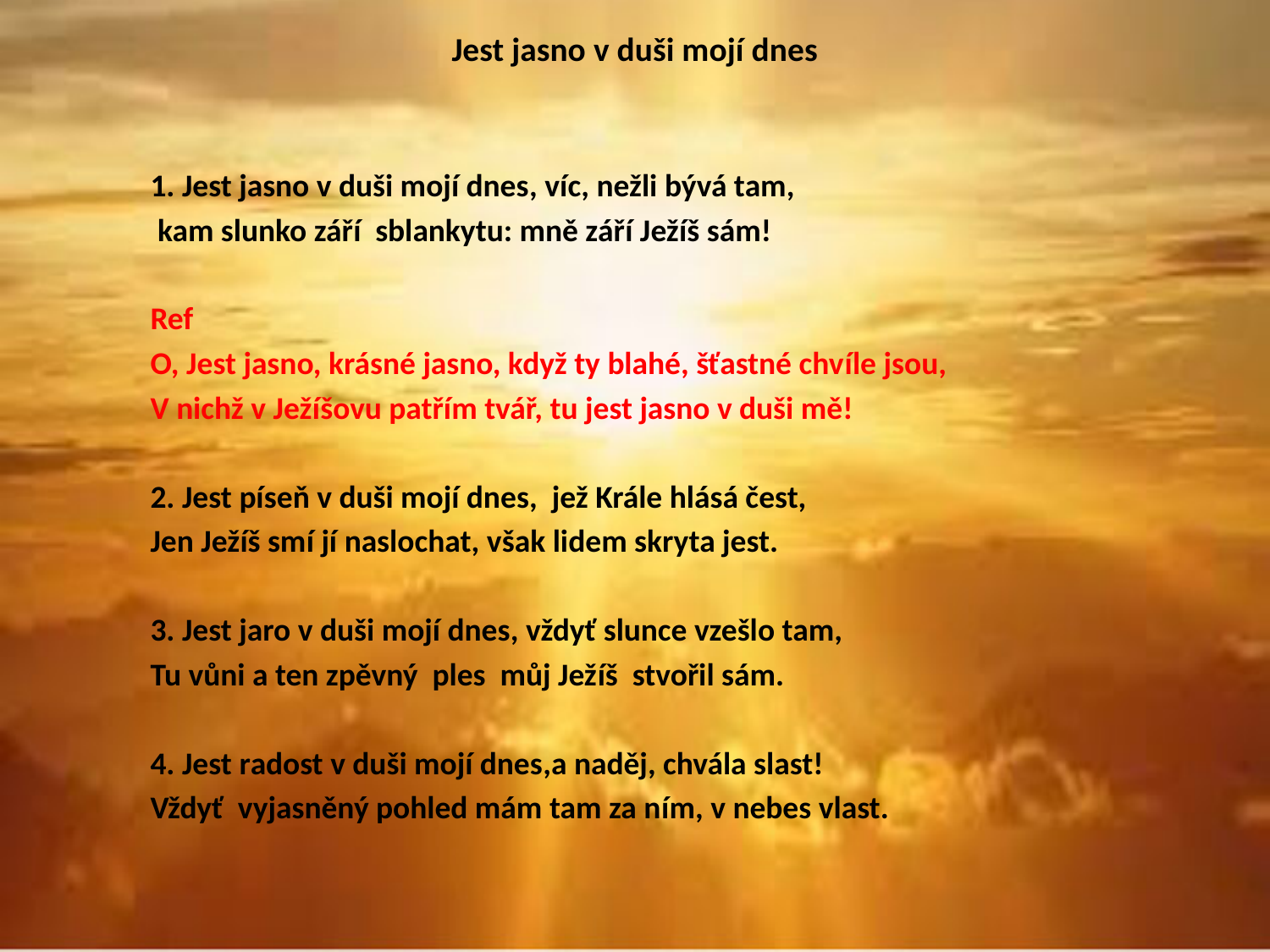

# Jest jasno v duši mojí dnes
1. Jest jasno v duši mojí dnes, víc, nežli bývá tam,
 kam slunko září  sblankytu: mně září Ježíš sám!

Ref
O, Jest jasno, krásné jasno, když ty blahé, šťastné chvíle jsou,
V nichž v Ježíšovu patřím tvář, tu jest jasno v duši mě!

2. Jest píseň v duši mojí dnes,  jež Krále hlásá čest,
Jen Ježíš smí jí naslochat, však lidem skryta jest.

3. Jest jaro v duši mojí dnes, vždyť slunce vzešlo tam,
Tu vůni a ten zpěvný  ples  můj Ježíš  stvořil sám.

4. Jest radost v duši mojí dnes,a naděj, chvála slast!
Vždyť  vyjasněný pohled mám tam za ním, v nebes vlast.